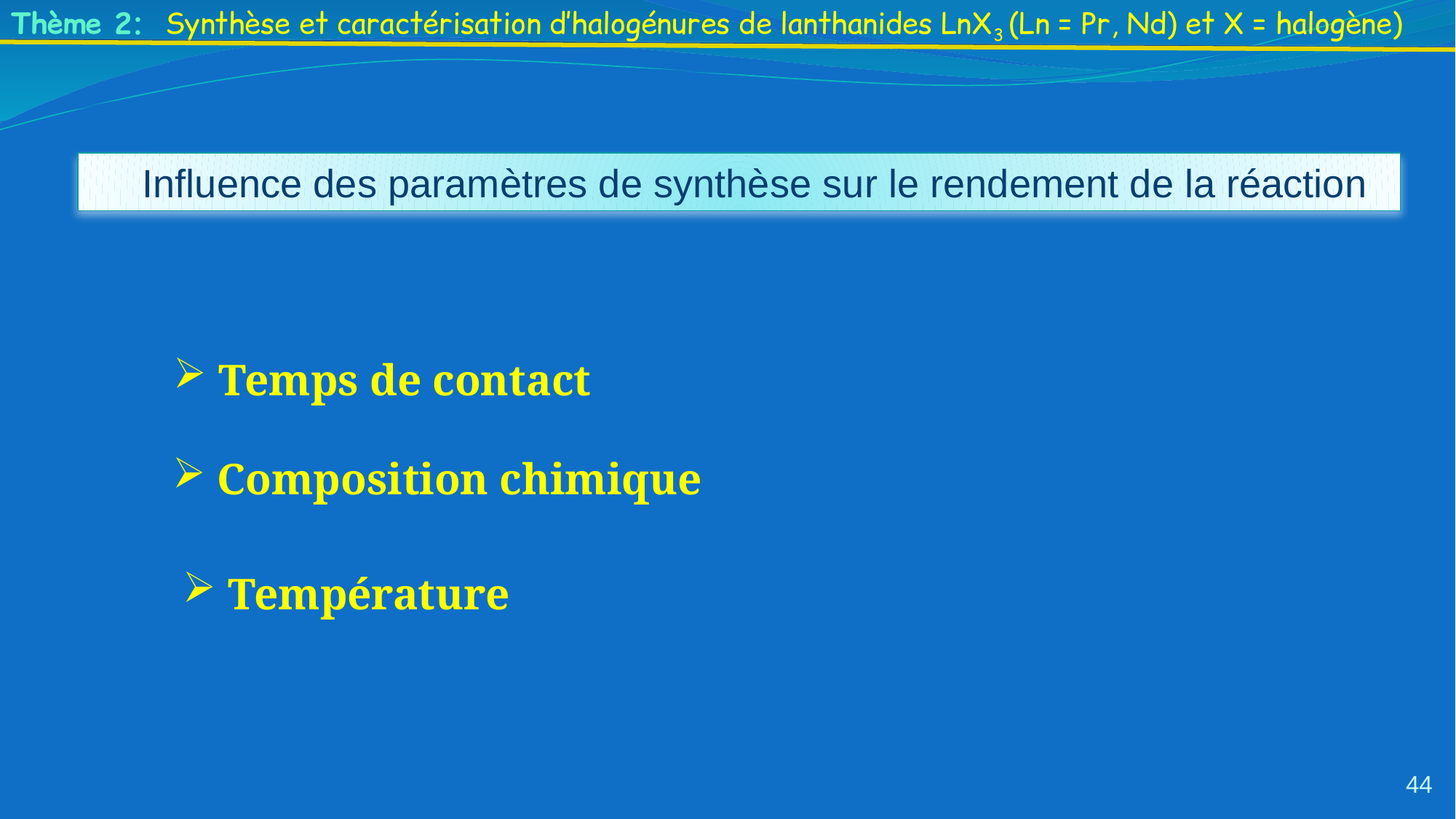

Thème 2:  Synthèse et caractérisation d’halogénures de lanthanides LnX3 (Ln = Pr, Nd) et X = halogène)

Influence des paramètres de synthèse sur le rendement de la réaction
 Temps de contact
 Composition chimique
 Température
44